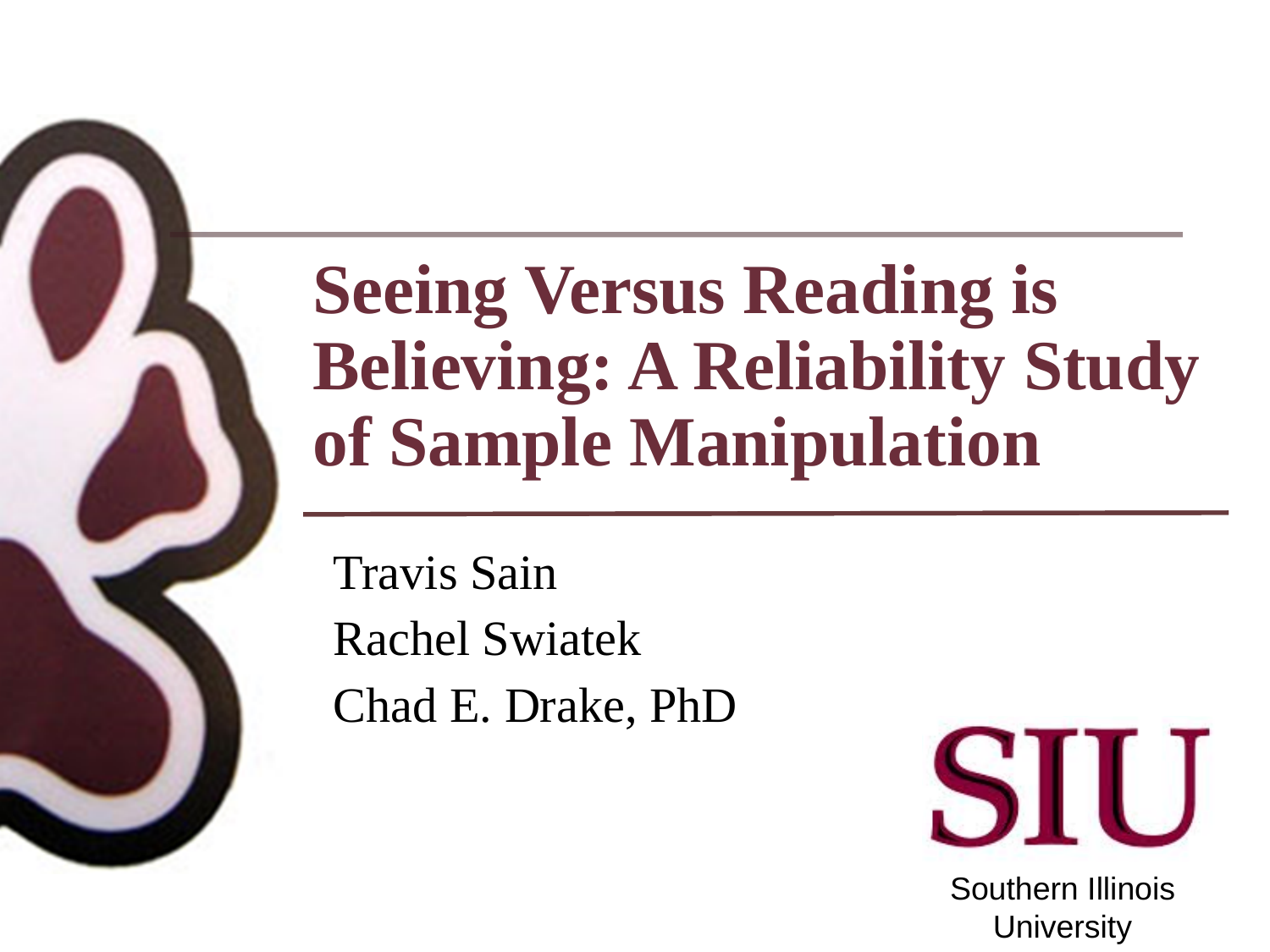

# Seeing Versus Reading is Believing: A Reliability Study of Sample Manipulation
Travis Sain
Rachel Swiatek
Chad E. Drake, PhD